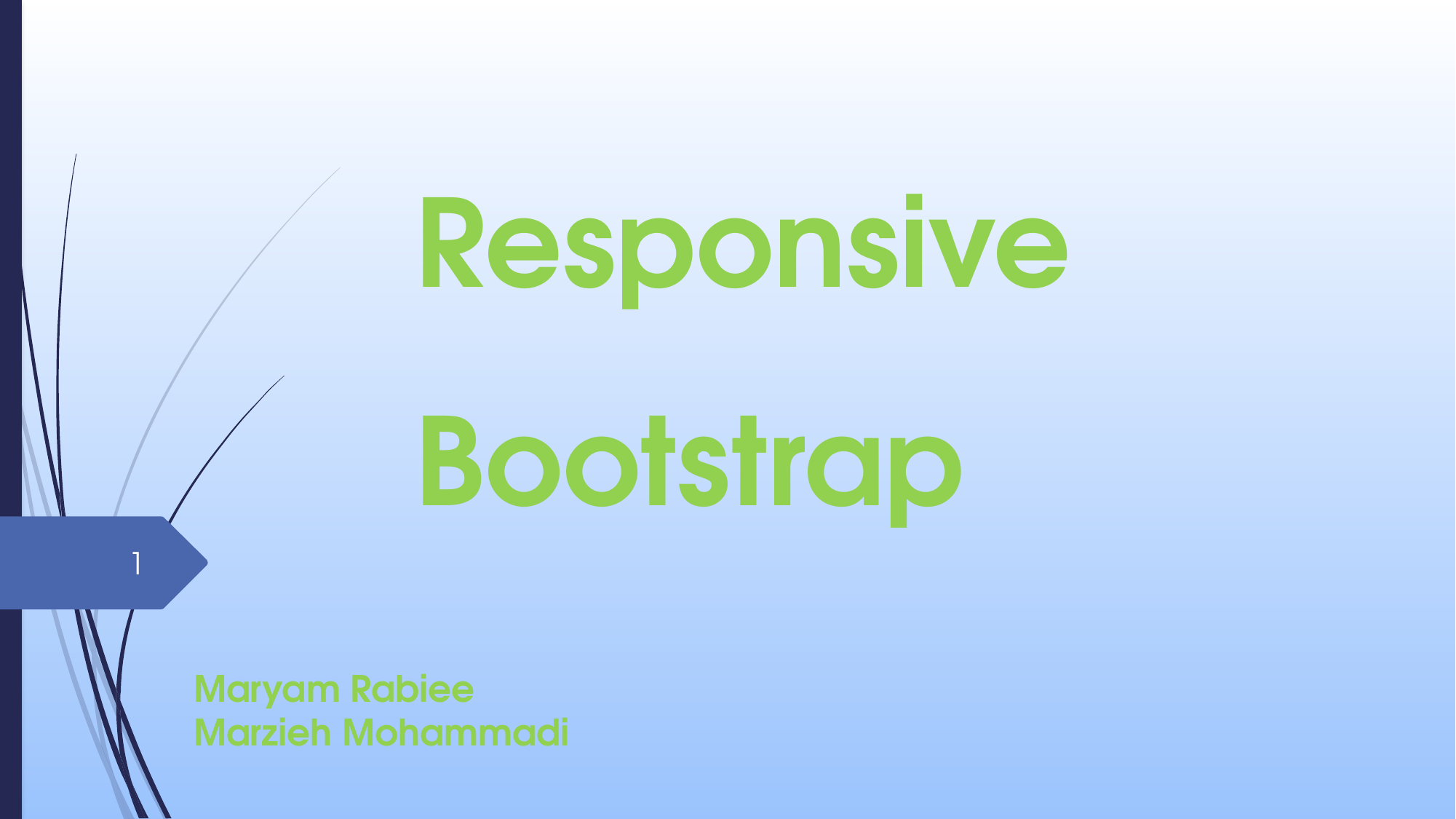

Responsive
Bootstrap
1
Maryam Rabiee
Marzieh Mohammadi